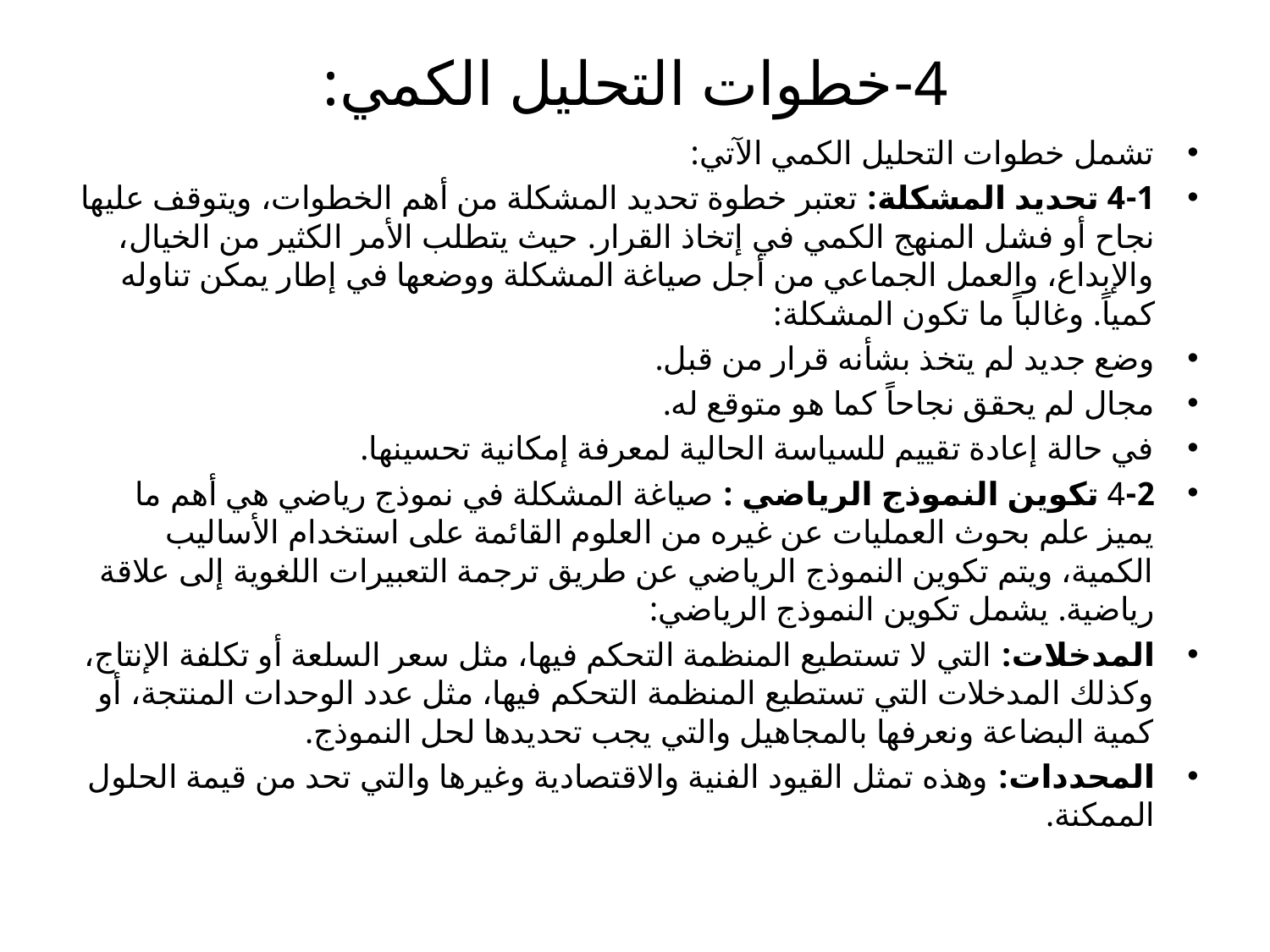

# 4-	خطوات التحليل الكمي:
تشمل خطوات التحليل الكمي الآتي:
4-1 تحديد المشكلة: تعتبر خطوة تحديد المشكلة من أهم الخطوات، ويتوقف عليها نجاح أو فشل المنهج الكمي في إتخاذ القرار. حيث يتطلب الأمر الكثير من الخيال، والإبداع، والعمل الجماعي من أجل صياغة المشكلة ووضعها في إطار يمكن تناوله كمياً. وغالباً ما تكون المشكلة:
وضع جديد لم يتخذ بشأنه قرار من قبل.
مجال لم يحقق نجاحاً كما هو متوقع له.
في حالة إعادة تقييم للسياسة الحالية لمعرفة إمكانية تحسينها.
4-2 تكوين النموذج الرياضي : صياغة المشكلة في نموذج رياضي هي أهم ما يميز علم بحوث العمليات عن غيره من العلوم القائمة على استخدام الأساليب الكمية، ويتم تكوين النموذج الرياضي عن طريق ترجمة التعبيرات اللغوية إلى علاقة رياضية. يشمل تكوين النموذج الرياضي:
المدخلات: التي لا تستطيع المنظمة التحكم فيها، مثل سعر السلعة أو تكلفة الإنتاج، وكذلك المدخلات التي تستطيع المنظمة التحكم فيها، مثل عدد الوحدات المنتجة، أو كمية البضاعة ونعرفها بالمجاهيل والتي يجب تحديدها لحل النموذج.
المحددات: وهذه تمثل القيود الفنية والاقتصادية وغيرها والتي تحد من قيمة الحلول الممكنة.